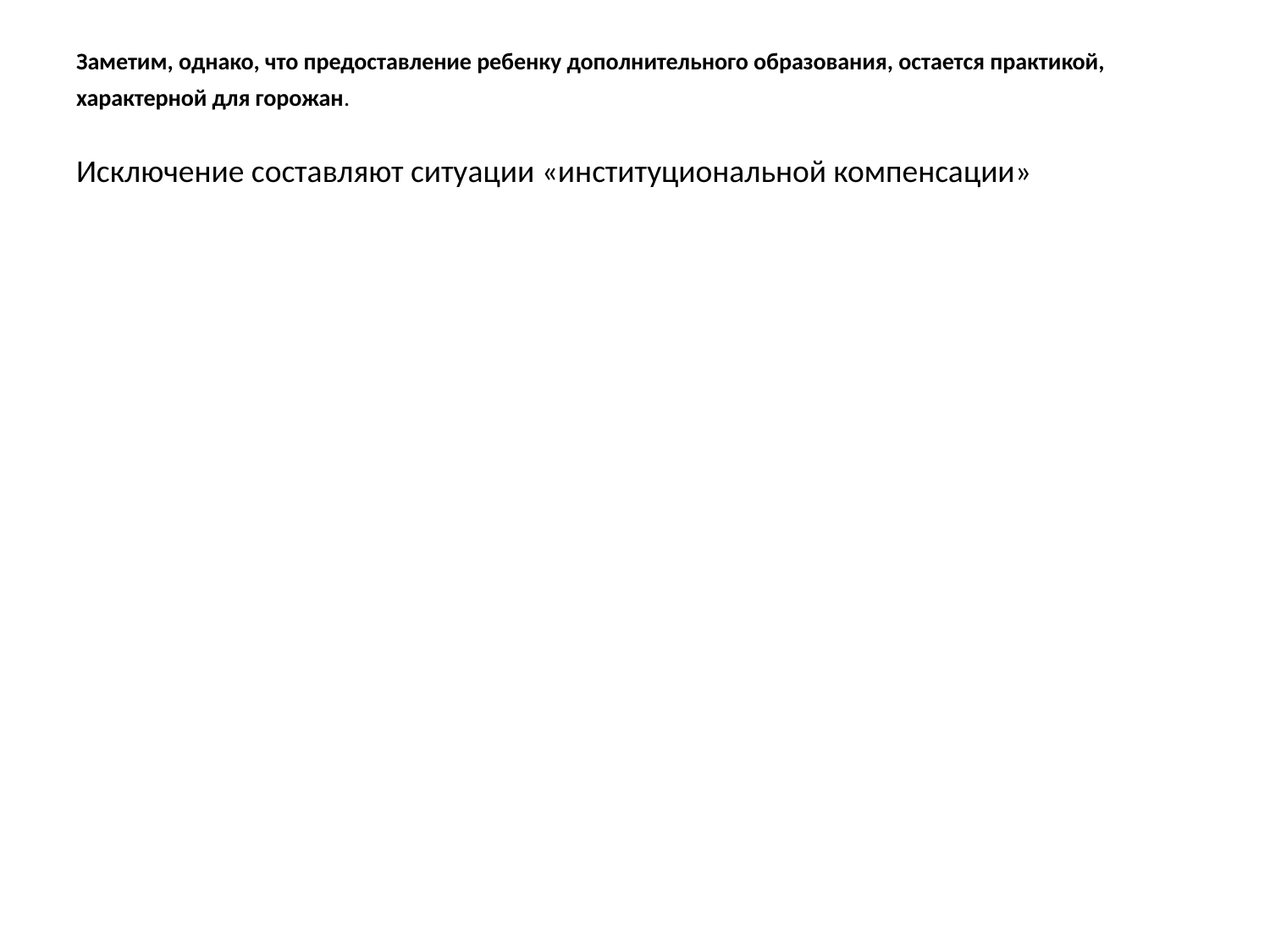

Заметим, однако, что предоставление ребенку дополнительного образования, остается практикой, характерной для горожан.
Исключение составляют ситуации «институциональной компенсации»